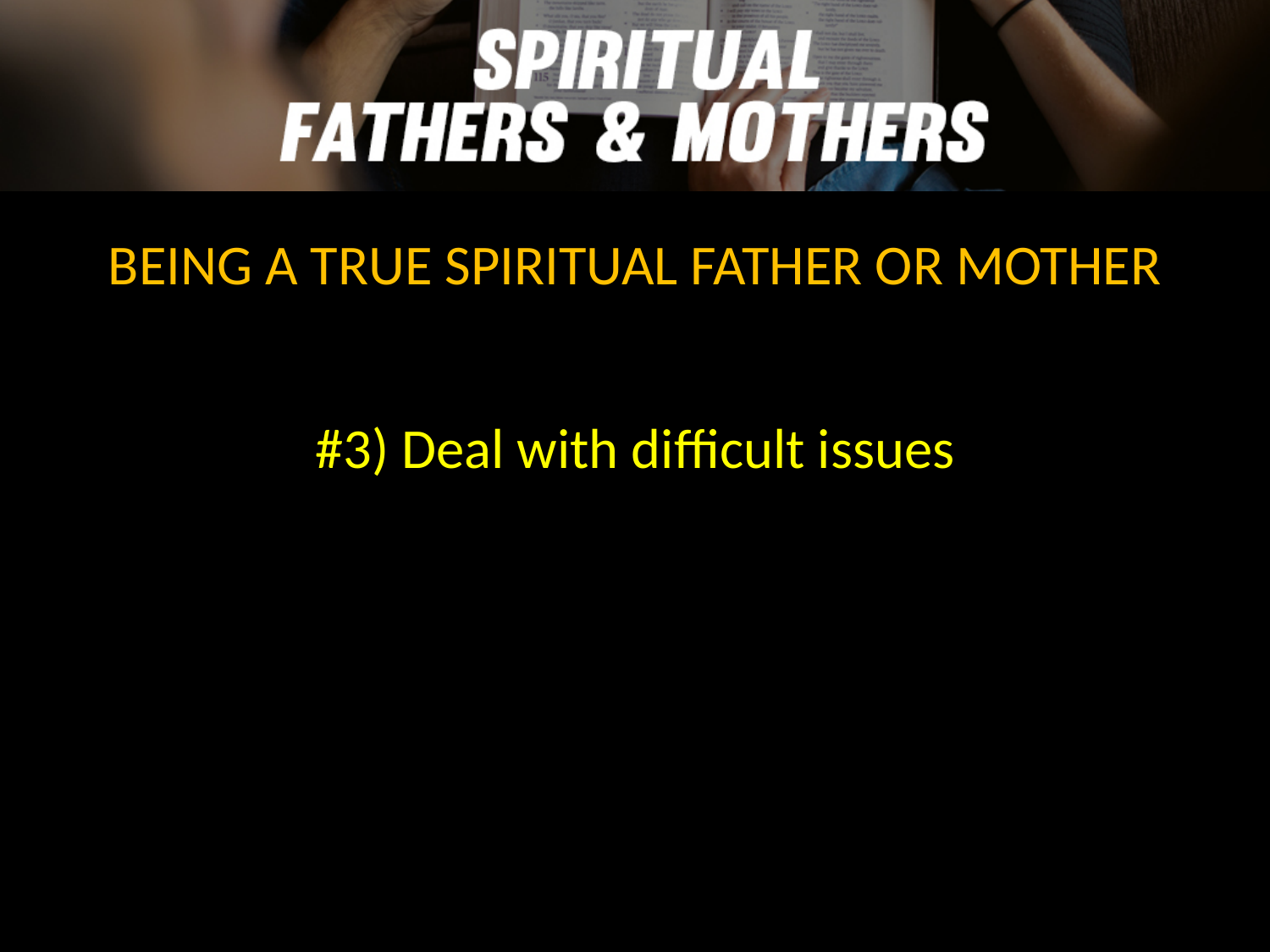

BEING A TRUE SPIRITUAL FATHER OR MOTHER
#3) Deal with difficult issues